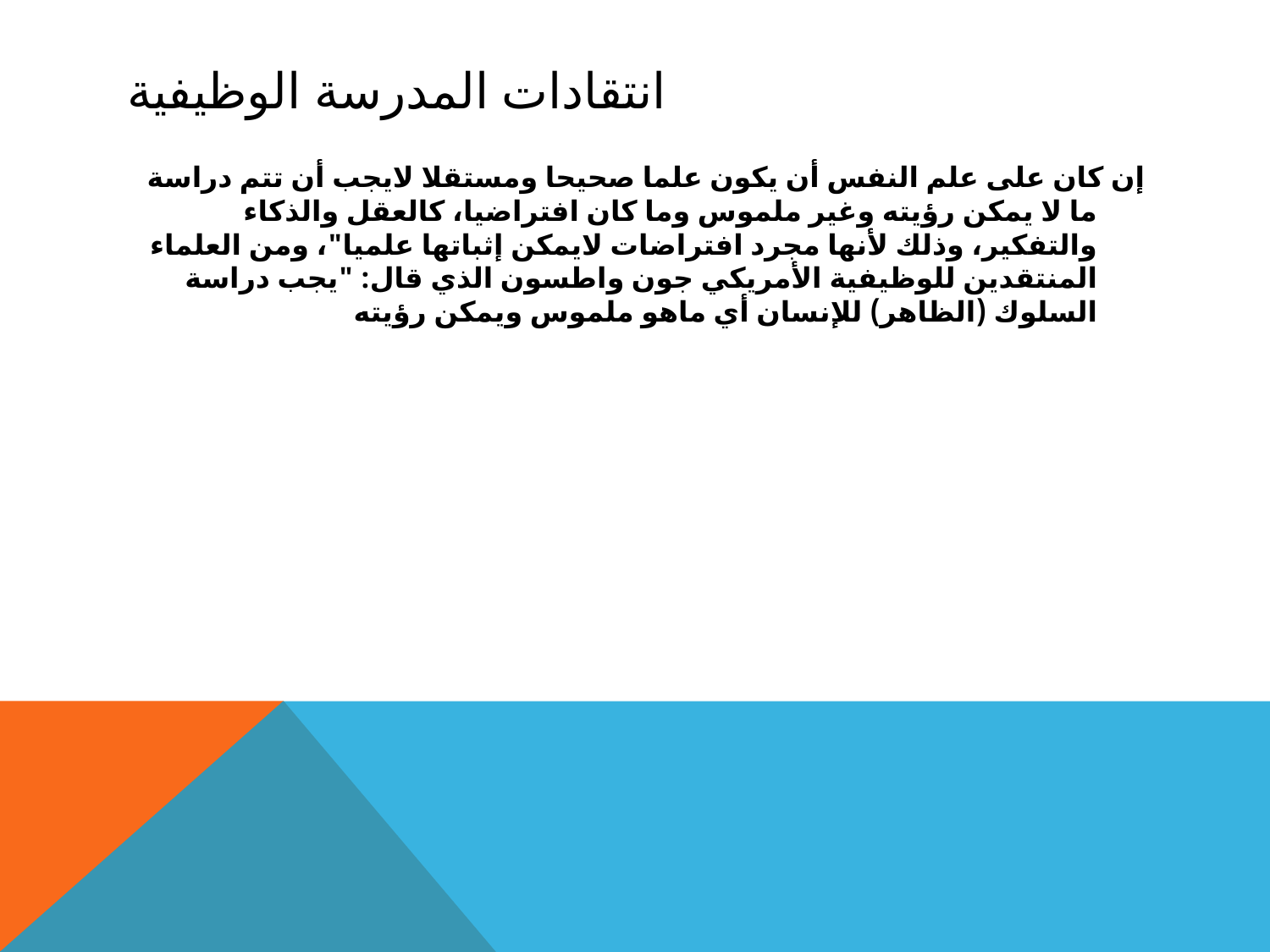

# انتقادات المدرسة الوظيفية
إن كان على علم النفس أن يكون علما صحيحا ومستقلا لايجب أن تتم دراسة ما لا يمكن رؤيته وغير ملموس وما كان افتراضيا، كالعقل والذكاء والتفكير، وذلك لأنها مجرد افتراضات لايمكن إثباتها علميا"، ومن العلماء المنتقدين للوظيفية الأمريكي جون واطسون الذي قال: "يجب دراسة السلوك (الظاهر) للإنسان أي ماهو ملموس ويمكن رؤيته